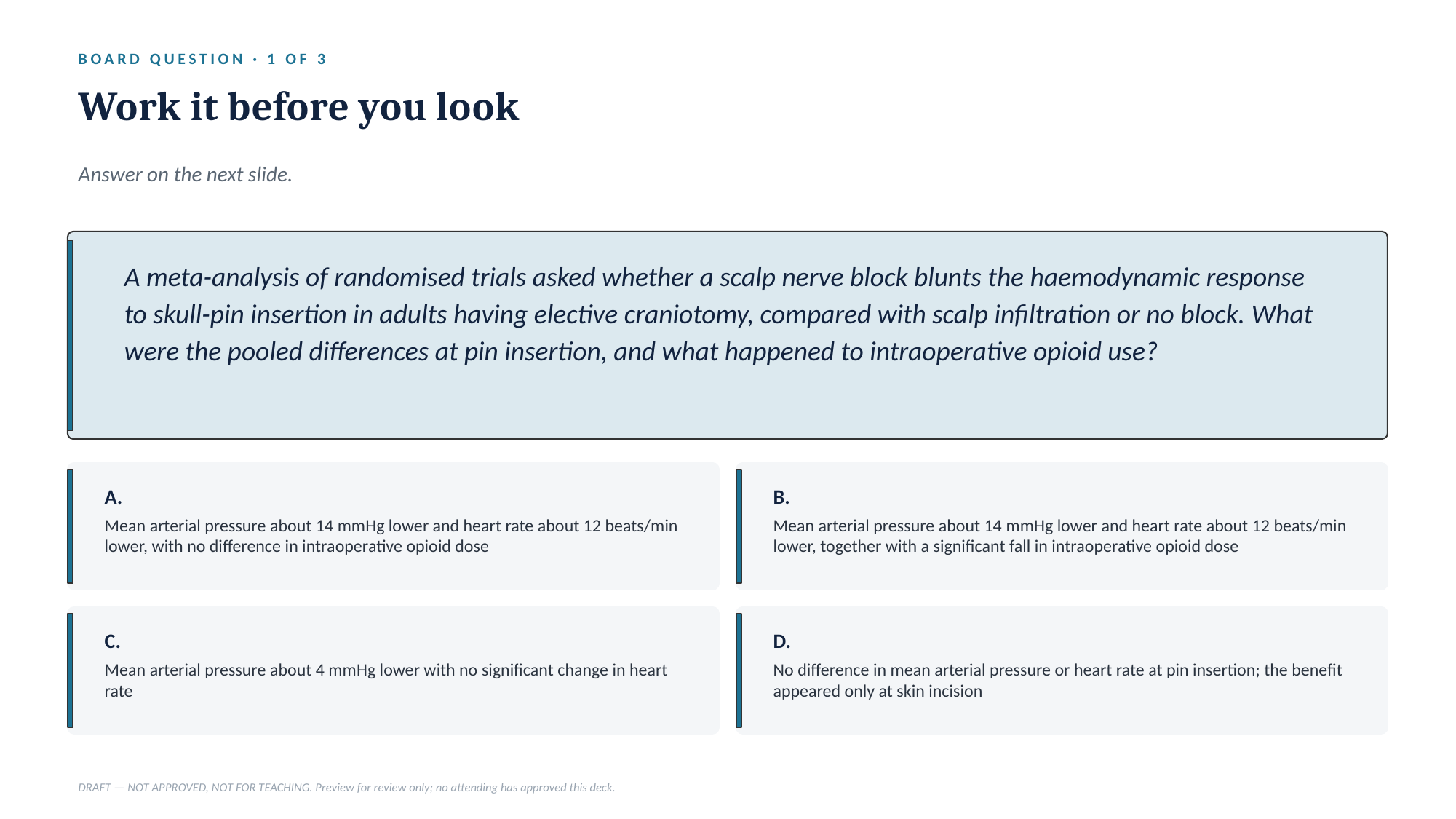

BOARD QUESTION · 1 OF 3
Work it before you look
Answer on the next slide.

A meta-analysis of randomised trials asked whether a scalp nerve block blunts the haemodynamic response to skull-pin insertion in adults having elective craniotomy, compared with scalp infiltration or no block. What were the pooled differences at pin insertion, and what happened to intraoperative opioid use?

A.
B.
Mean arterial pressure about 14 mmHg lower and heart rate about 12 beats/min lower, with no difference in intraoperative opioid dose
Mean arterial pressure about 14 mmHg lower and heart rate about 12 beats/min lower, together with a significant fall in intraoperative opioid dose

C.
D.
Mean arterial pressure about 4 mmHg lower with no significant change in heart rate
No difference in mean arterial pressure or heart rate at pin insertion; the benefit appeared only at skin incision
DRAFT — NOT APPROVED, NOT FOR TEACHING. Preview for review only; no attending has approved this deck.